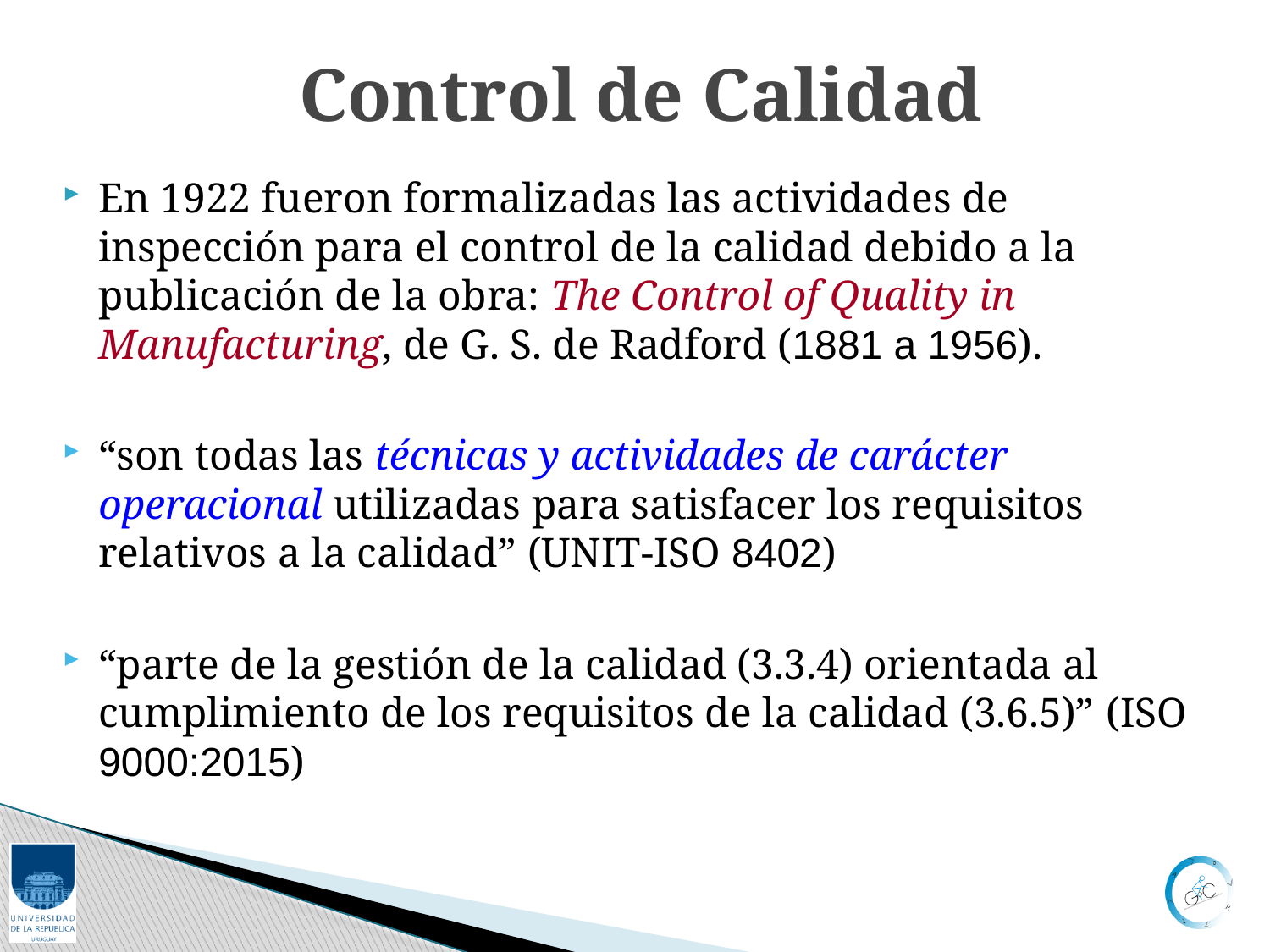

# Control de Calidad
En 1922 fueron formalizadas las actividades de inspección para el control de la calidad debido a la publicación de la obra: The Control of Quality in Manufacturing, de G. S. de Radford (1881 a 1956).

“son todas las técnicas y actividades de carácter operacional utilizadas para satisfacer los requisitos relativos a la calidad” (UNIT-ISO 8402)

“parte de la gestión de la calidad (3.3.4) orientada al cumplimiento de los requisitos de la calidad (3.6.5)” (ISO 9000:2015)